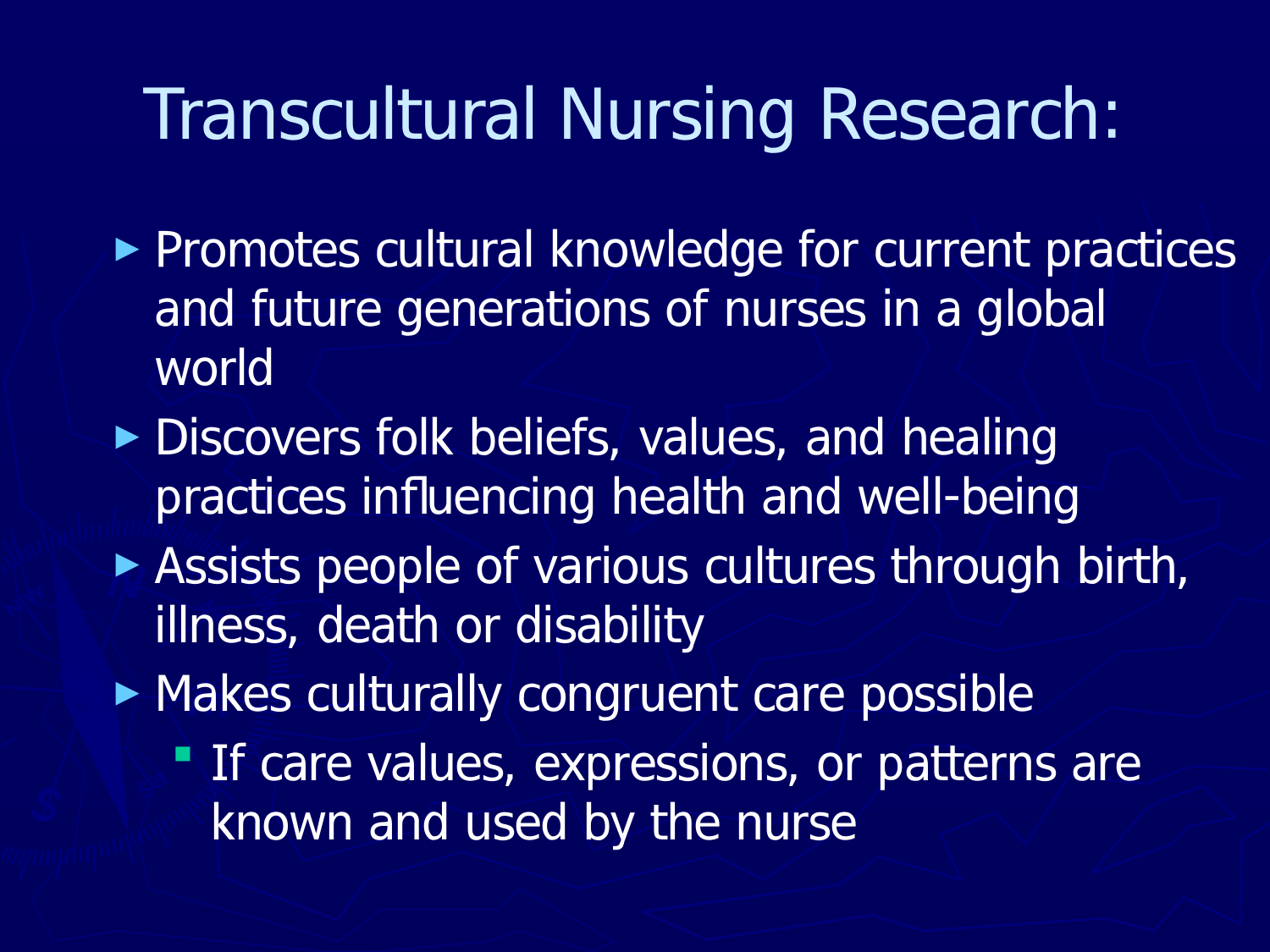

# Transcultural Nursing Research:
Promotes cultural knowledge for current practices and future generations of nurses in a global world
Discovers folk beliefs, values, and healing practices influencing health and well-being
Assists people of various cultures through birth, illness, death or disability
Makes culturally congruent care possible
If care values, expressions, or patterns are known and used by the nurse